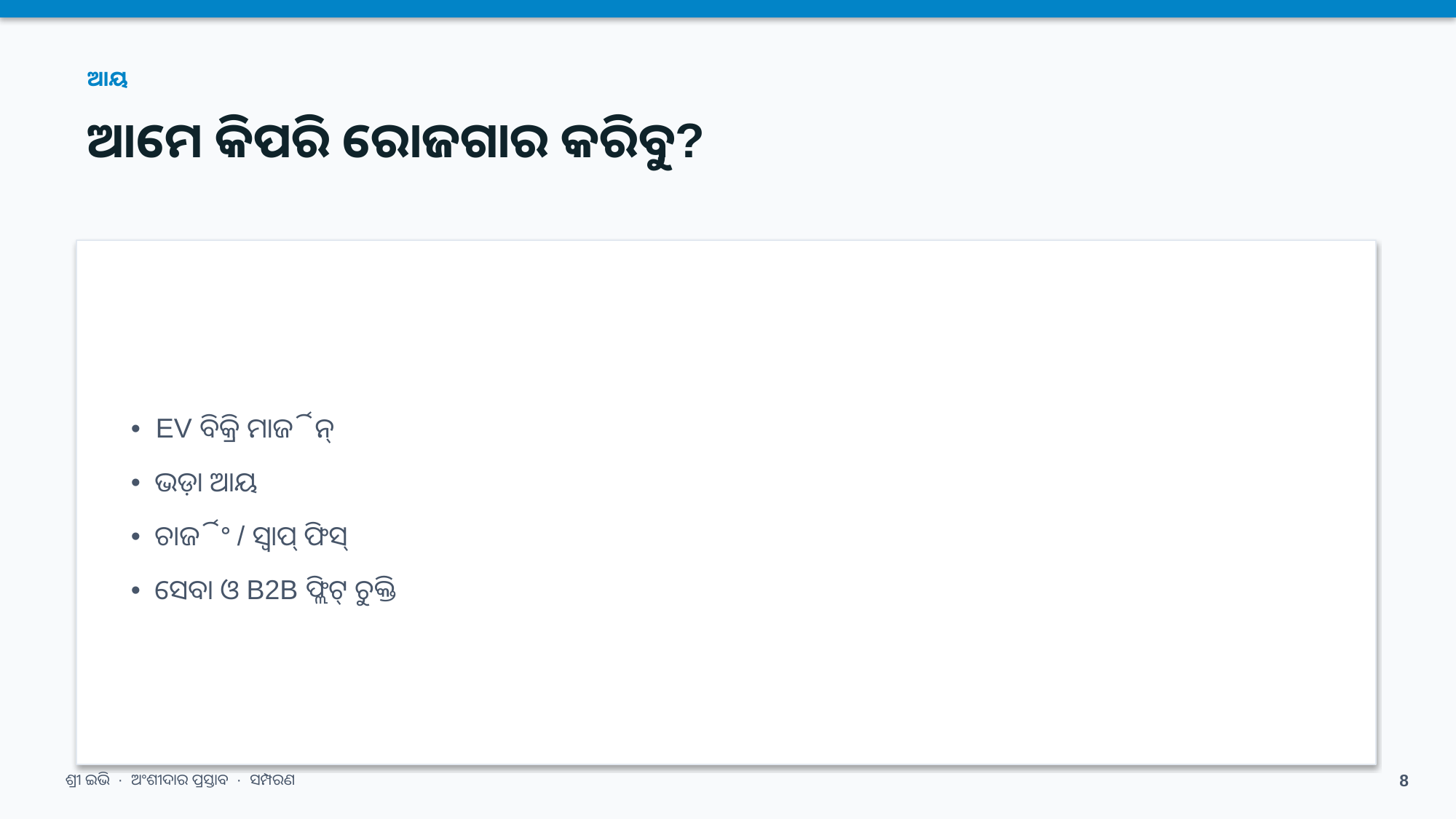

ଆୟ
ଆମେ କିପରି ରୋଜଗାର କରିବୁ?

•  EV ବିକ୍ରି ମାର୍ଜିନ୍
•  ଭଡ଼ା ଆୟ
•  ଚାର୍ଜିଂ / ସ୍ୱାପ୍ ଫିସ୍
•  ସେବା ଓ B2B ଫ୍ଲିଟ୍ ଚୁକ୍ତି
ଶ୍ରୀ ଇଭି  ·  ଅଂଶୀଦାର ପ୍ରସ୍ତାବ  ·  ସମ୍ପରଣ
8